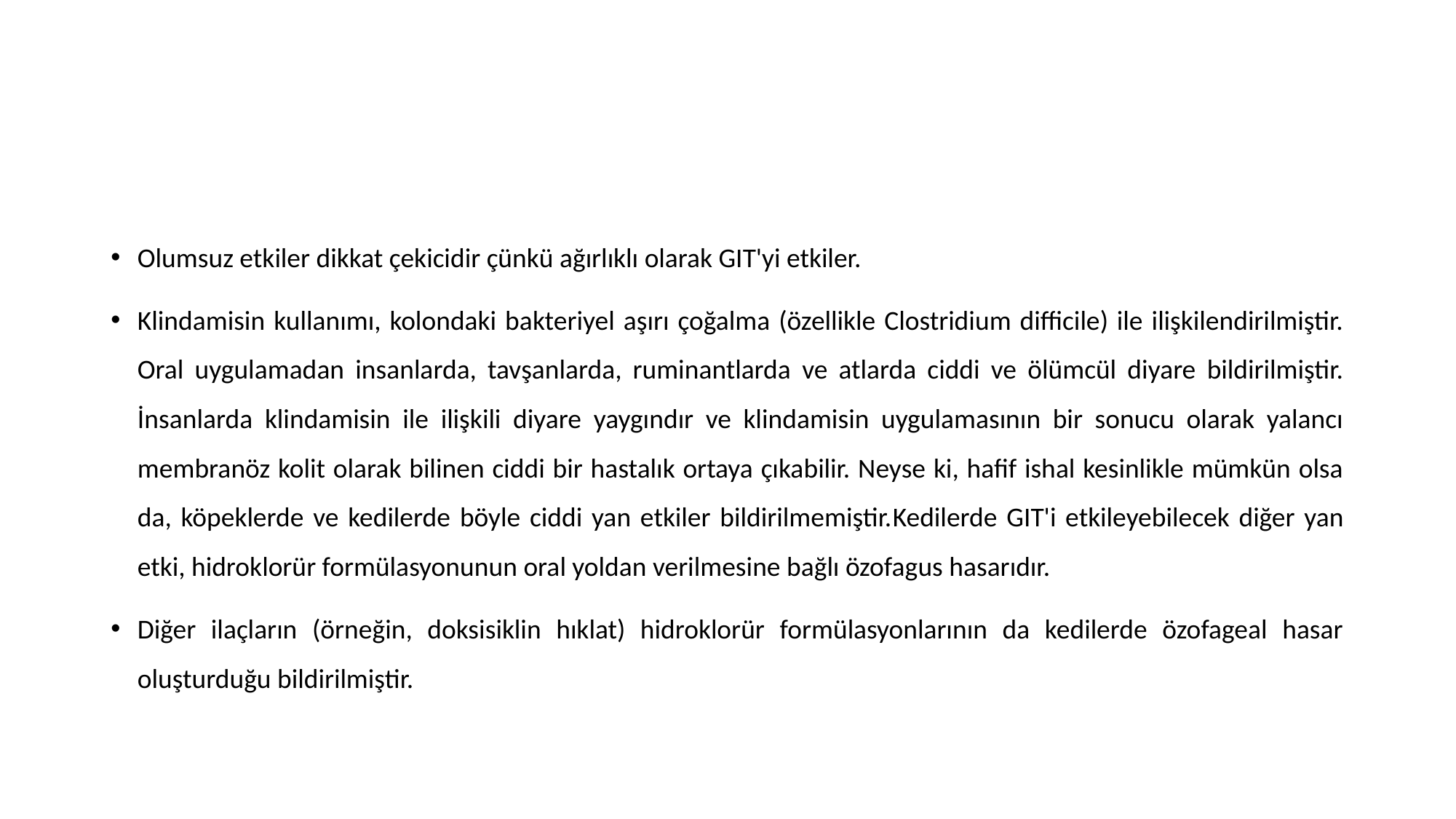

#
Olumsuz etkiler dikkat çekicidir çünkü ağırlıklı olarak GIT'yi etkiler.
Klindamisin kullanımı, kolondaki bakteriyel aşırı çoğalma (özellikle Clostridium difficile) ile ilişkilendirilmiştir. Oral uygulamadan insanlarda, tavşanlarda, ruminantlarda ve atlarda ciddi ve ölümcül diyare bildirilmiştir. İnsanlarda klindamisin ile ilişkili diyare yaygındır ve klindamisin uygulamasının bir sonucu olarak yalancı membranöz kolit olarak bilinen ciddi bir hastalık ortaya çıkabilir. Neyse ki, hafif ishal kesinlikle mümkün olsa da, köpeklerde ve kedilerde böyle ciddi yan etkiler bildirilmemiştir.Kedilerde GIT'i etkileyebilecek diğer yan etki, hidroklorür formülasyonunun oral yoldan verilmesine bağlı özofagus hasarıdır.
Diğer ilaçların (örneğin, doksisiklin hıklat) hidroklorür formülasyonlarının da kedilerde özofageal hasar oluşturduğu bildirilmiştir.